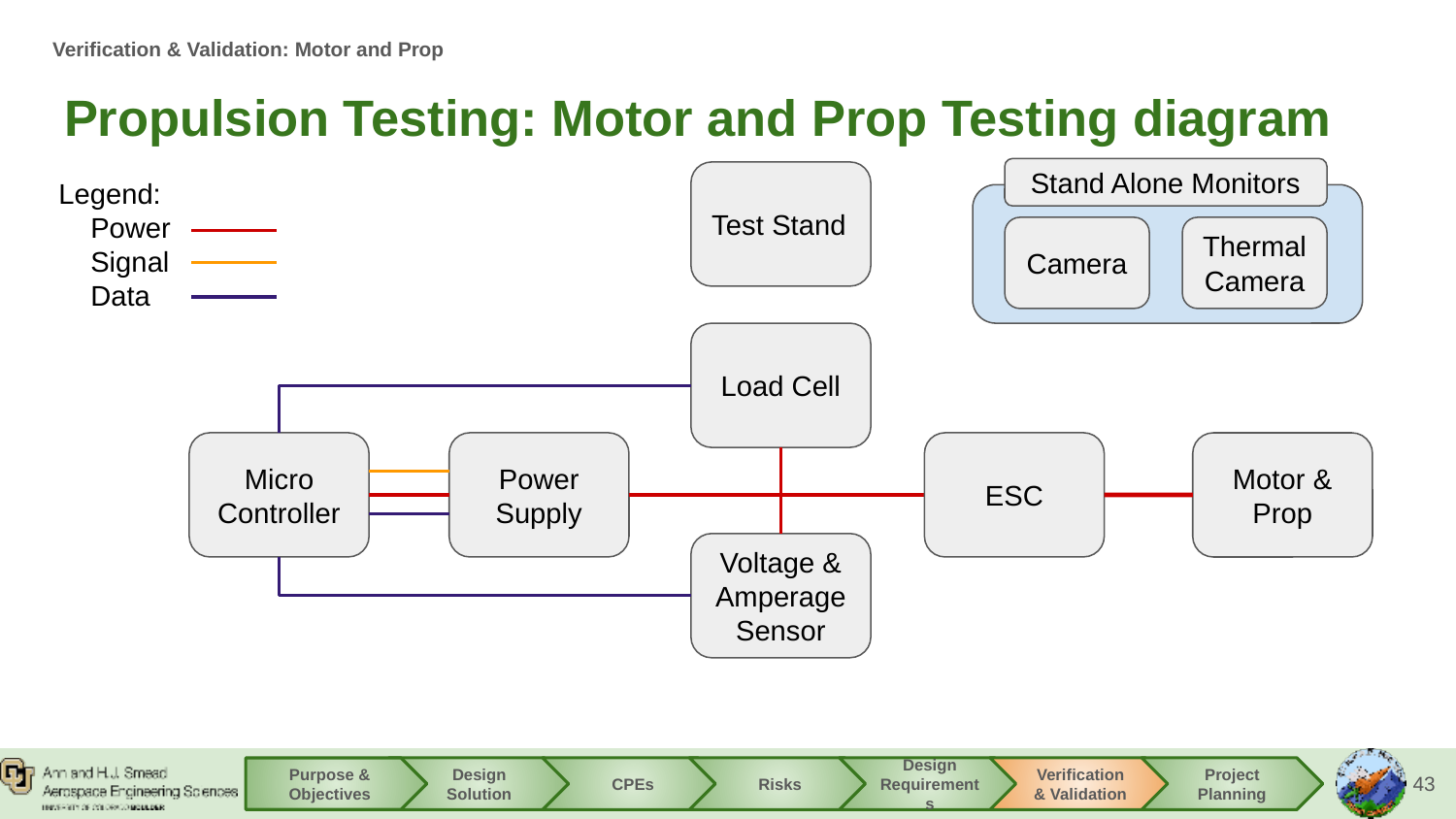

Verification & Validation: Motor and Prop
# Propulsion Testing: Motor and Prop Testing diagram
Stand Alone Monitors
Legend:
    Power
    Signal
    Data
Test Stand

Camera
Thermal
Camera
Load Cell
Micro Controller
Power Supply
ESC
Motor & Prop
Voltage & Amperage Sensor
43
CPEs
Risks
Design Requirements
Verification & Validation
Project Planning
Design Solution
Purpose & Objectives